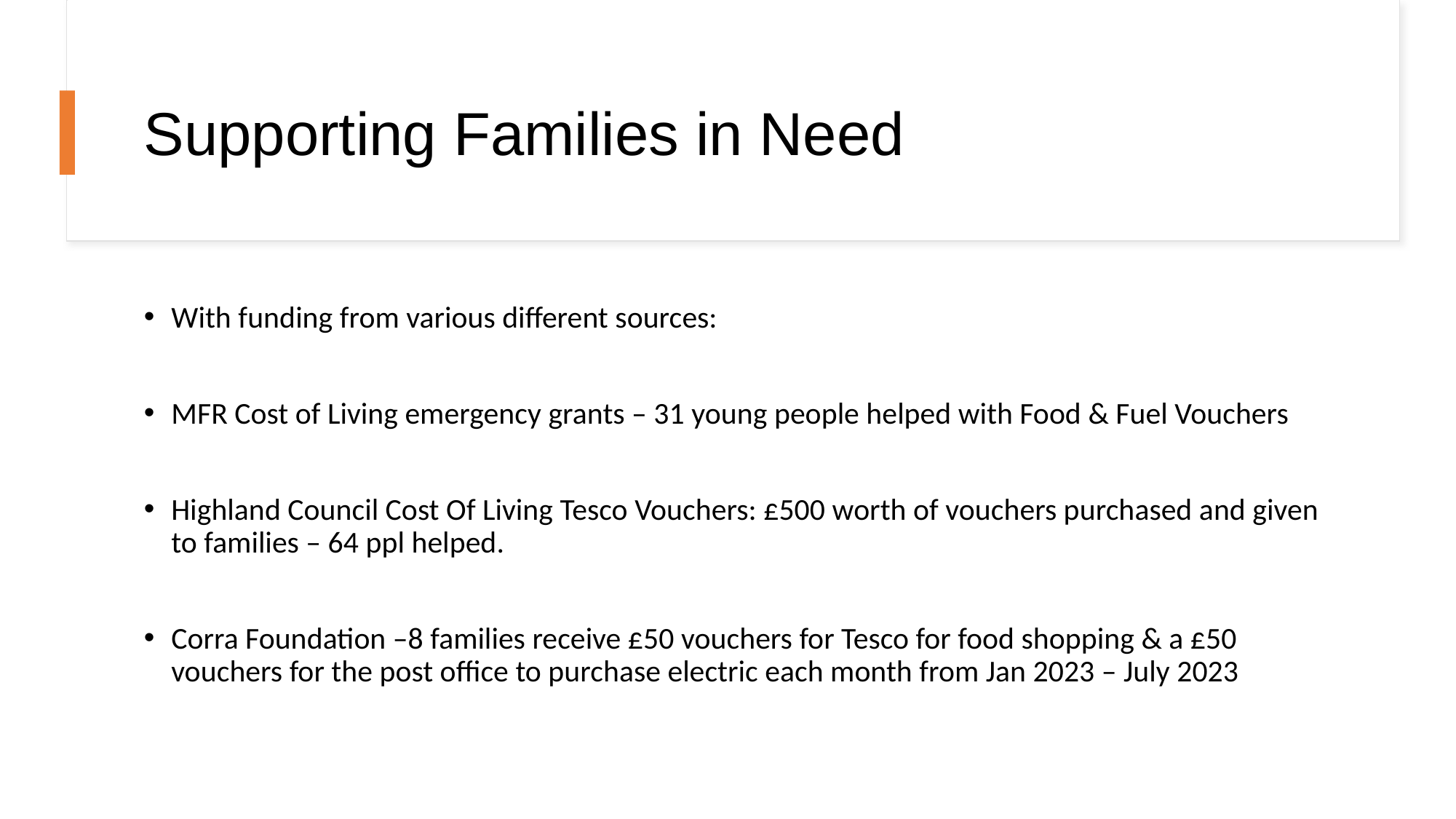

# Supporting Families in Need

With funding from various different sources:

MFR Cost of Living emergency grants – 31 young people helped with Food & Fuel Vouchers

Highland Council Cost Of Living Tesco Vouchers: £500 worth of vouchers purchased and given to families – 64 ppl helped.

Corra Foundation –8 families receive £50 vouchers for Tesco for food shopping & a £50 vouchers for the post office to purchase electric each month from Jan 2023 – July 2023